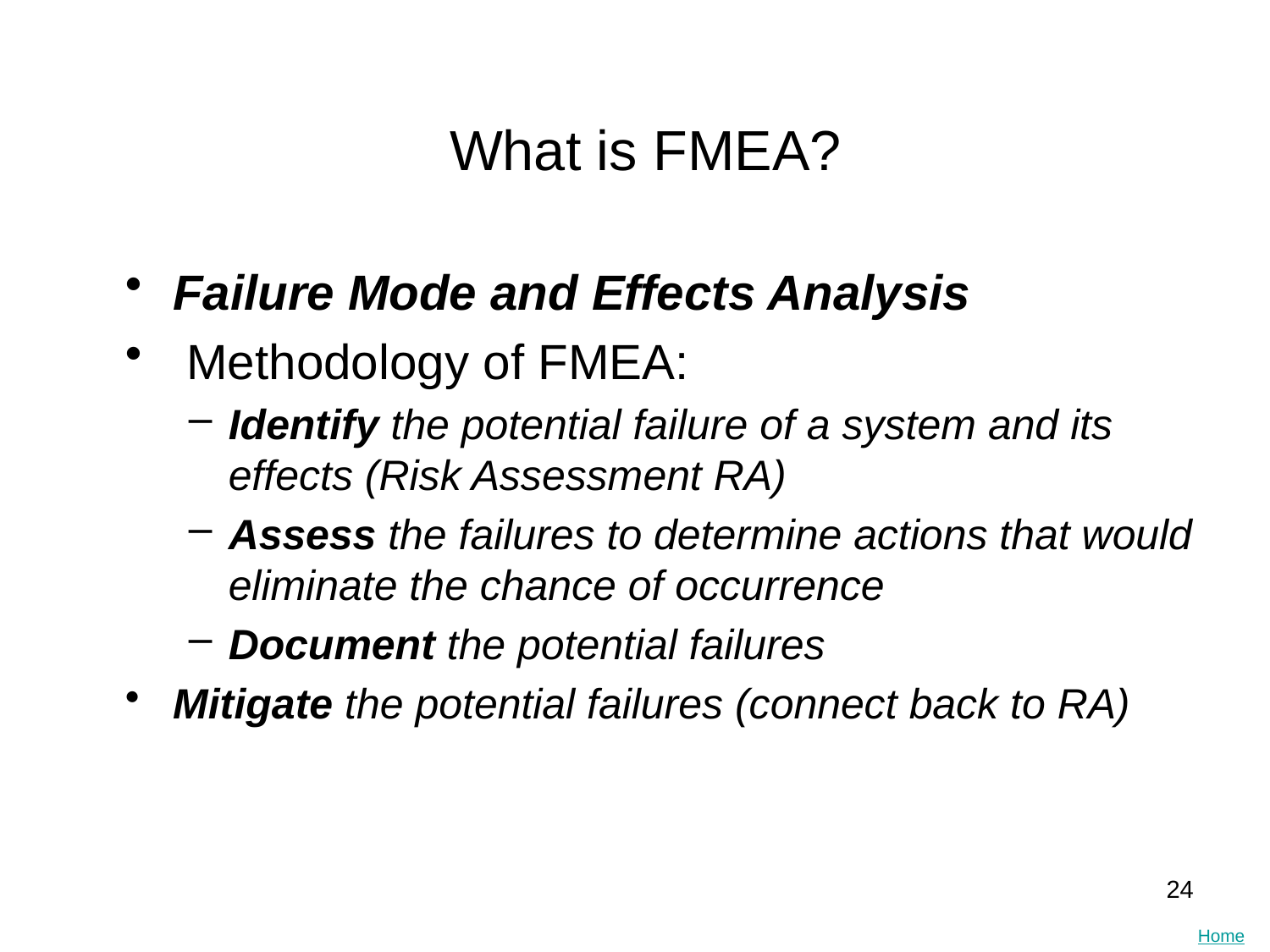

# What is FMEA?
Failure Mode and Effects Analysis
 Methodology of FMEA:
Identify the potential failure of a system and its effects (Risk Assessment RA)
Assess the failures to determine actions that would eliminate the chance of occurrence
Document the potential failures
Mitigate the potential failures (connect back to RA)

24